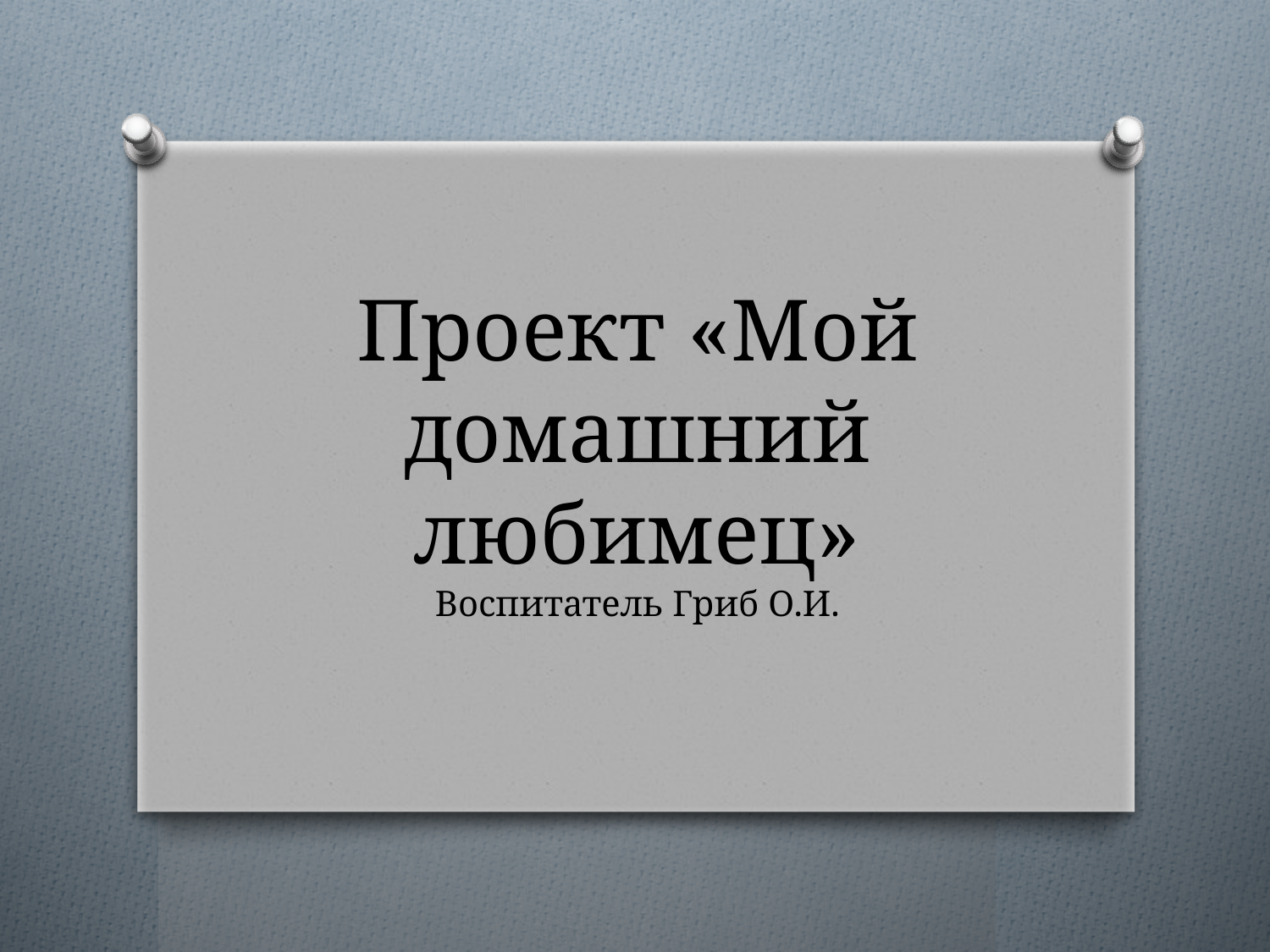

# Проект «Мой домашний любимец» Воспитатель Гриб О.И.